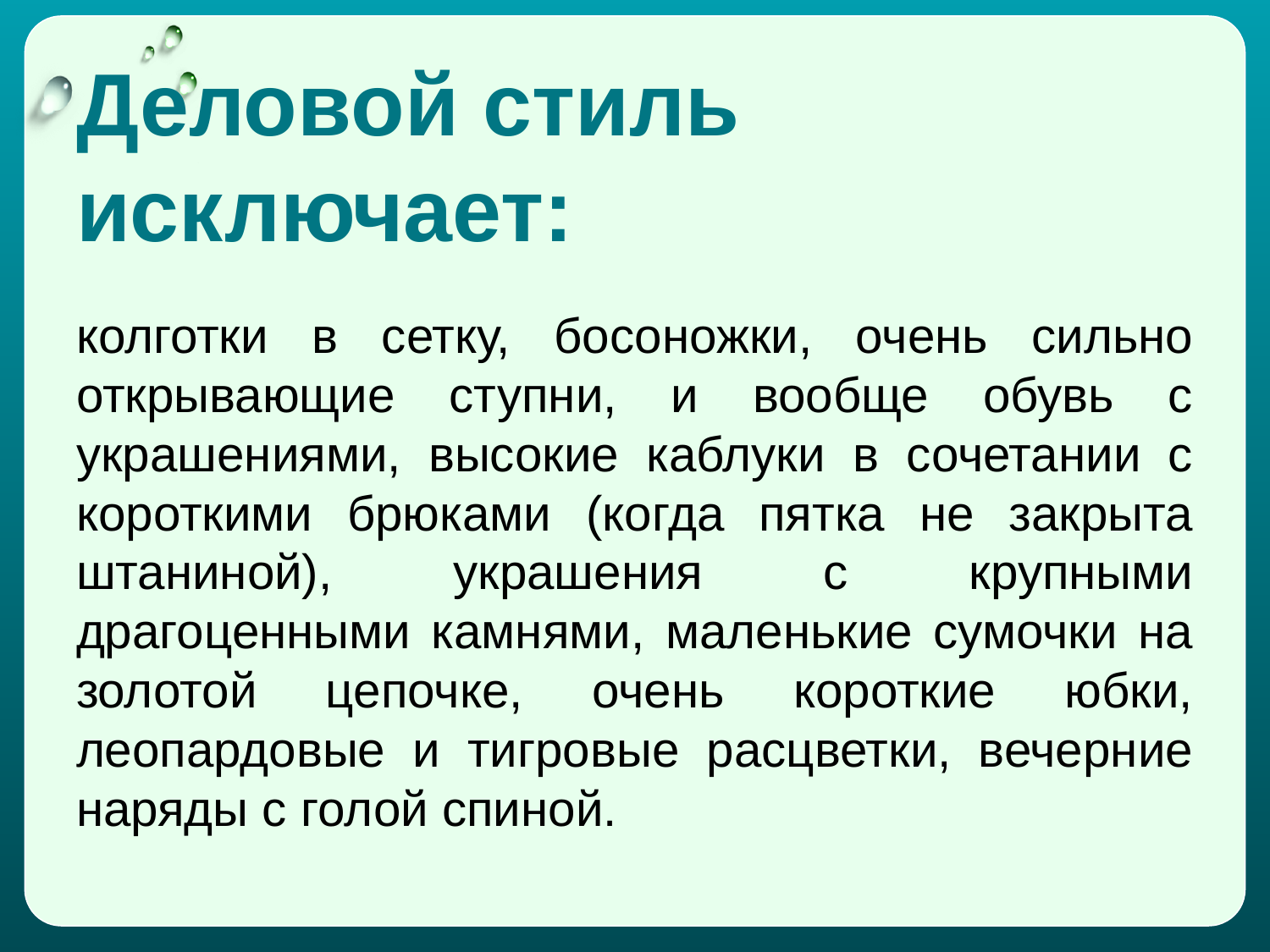

# Деловой стиль исключает:

колготки в сетку, босоножки, очень сильно открывающие ступни, и вообще обувь с украшениями, высокие каблуки в сочетании с короткими брюками (когда пятка не закрыта штаниной), украшения с крупными драгоценными камнями, маленькие сумочки на золотой цепочке, очень короткие юбки, леопардовые и тигровые расцветки, вечерние наряды с голой спиной.